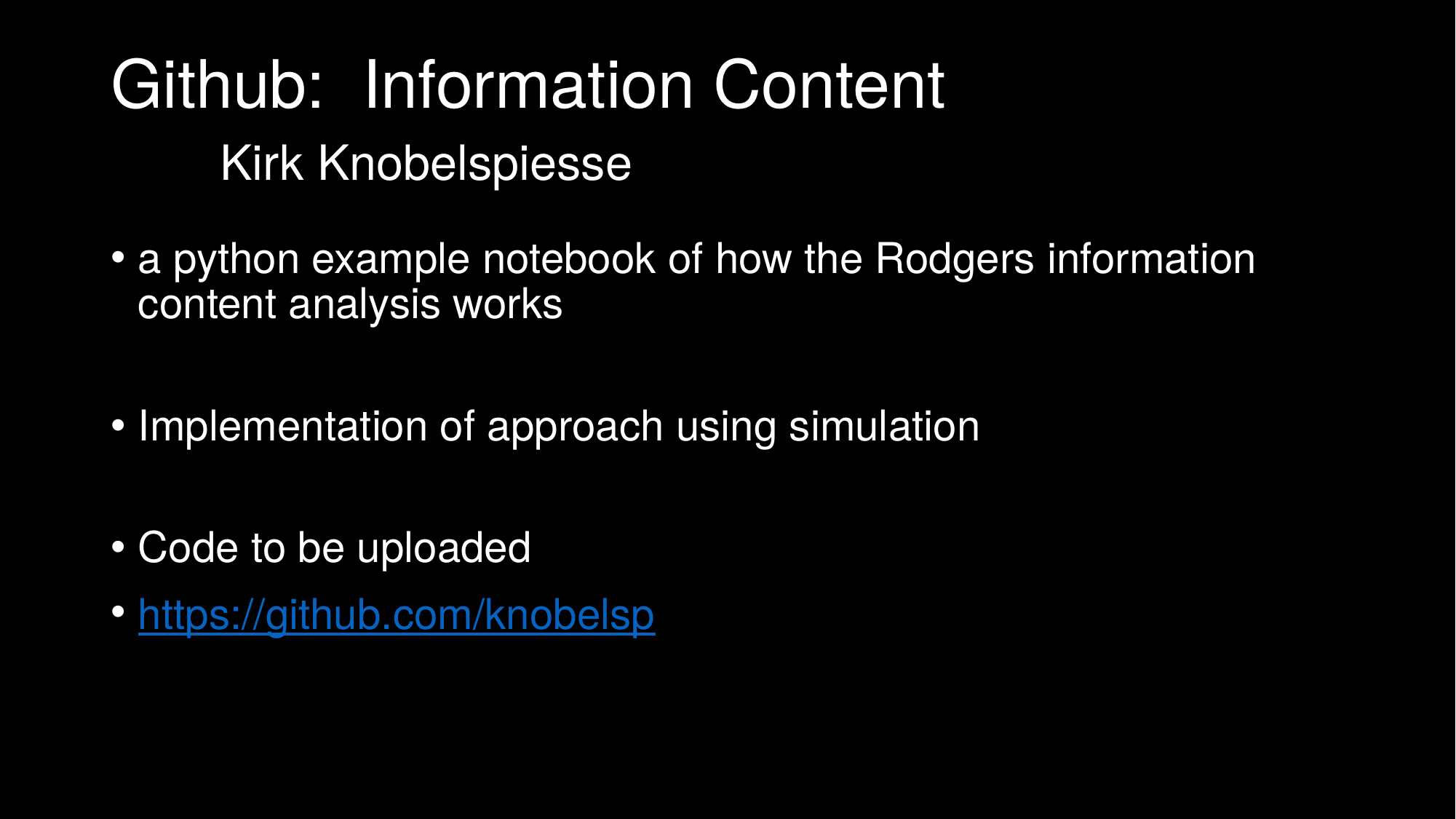

# Github:  Information Content Kirk Knobelspiesse
a python example notebook of how the Rodgers information content analysis works

Implementation of approach using simulation

Code to be uploaded
https://github.com/knobelsp